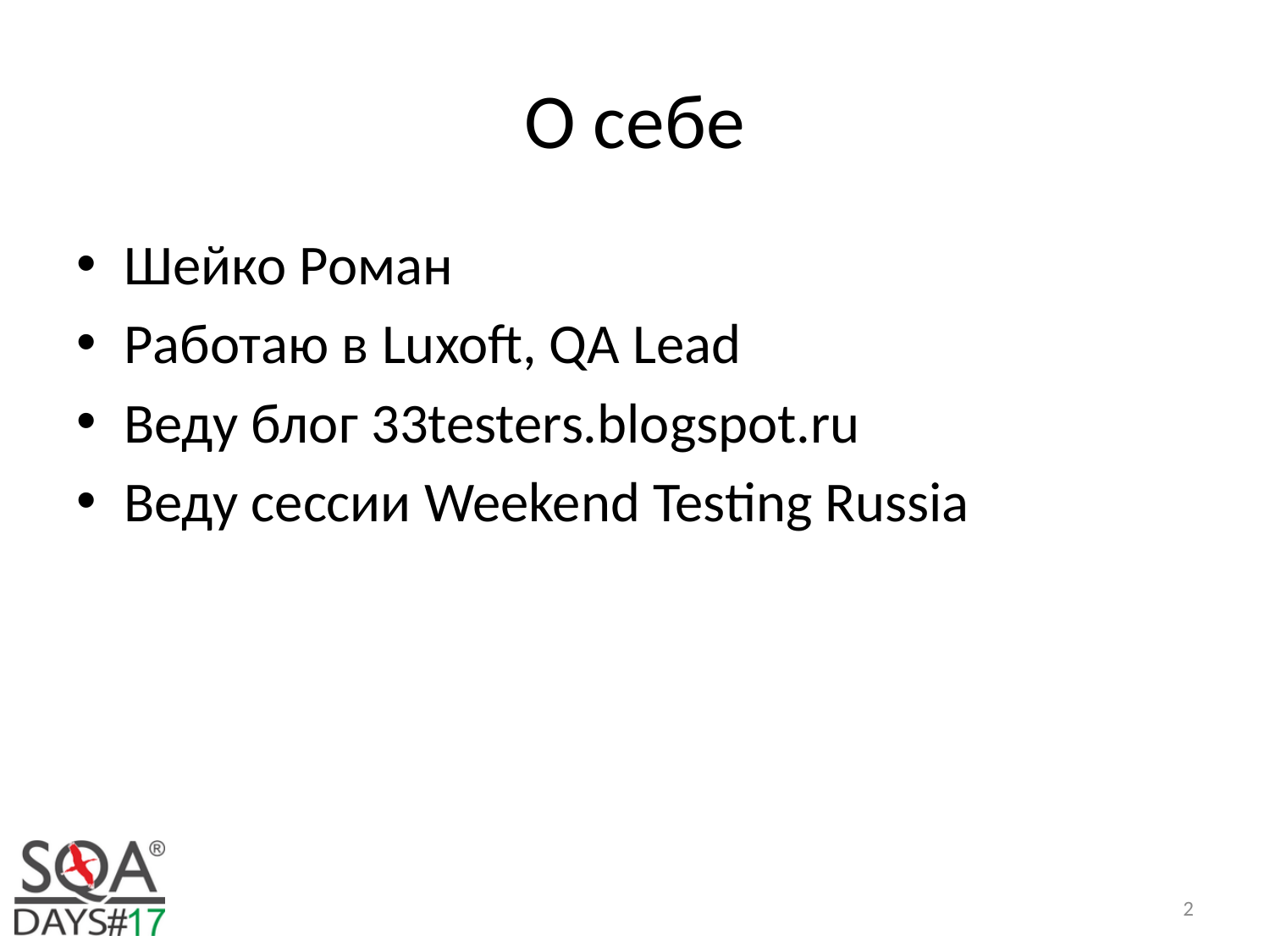

# О себе
Шейко Роман
Работаю в Luxoft, QA Lead
Веду блог 33testers.blogspot.ru
Веду сессии Weekend Testing Russia
2